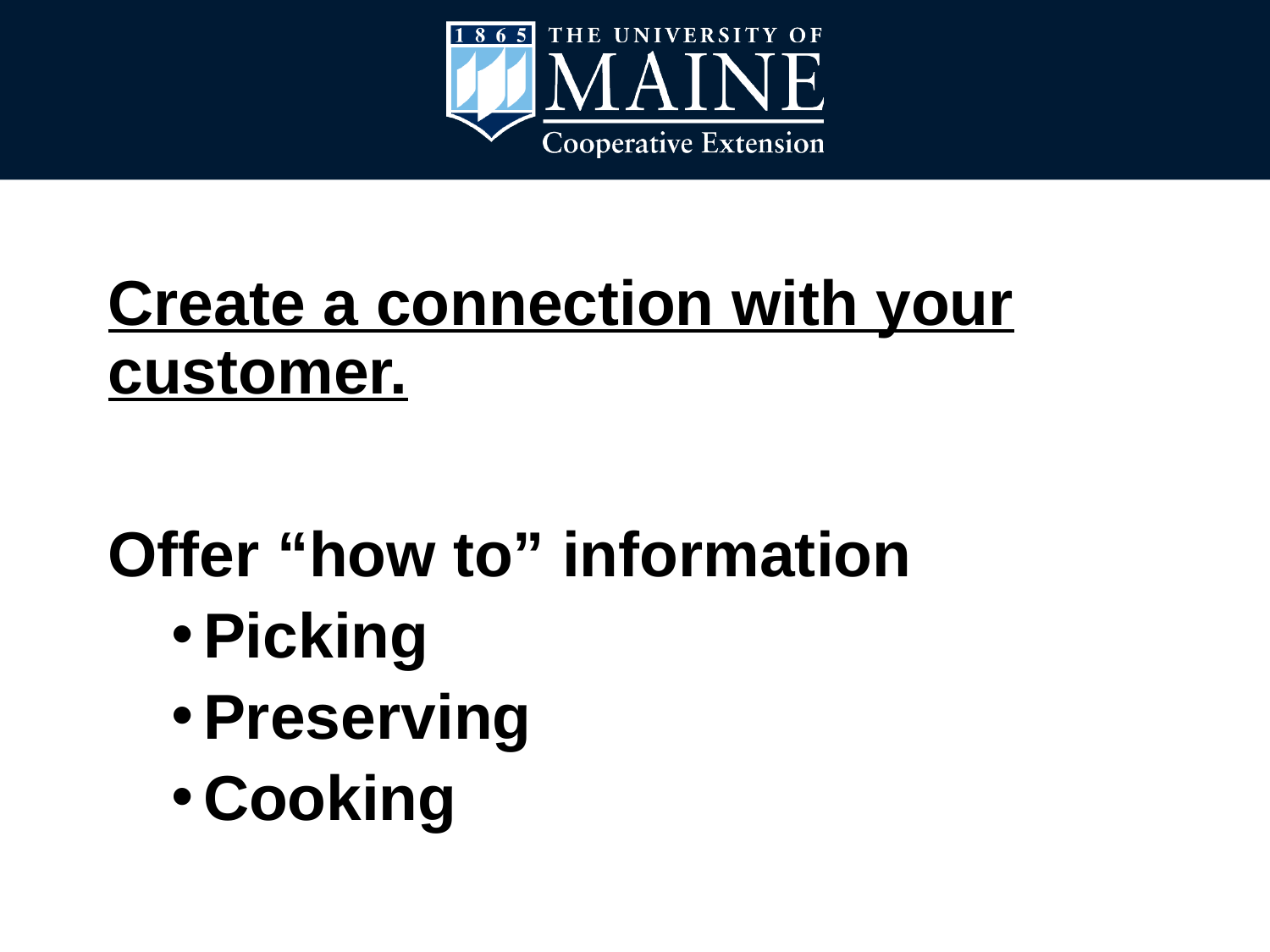

Create a connection with your customer.

Offer “how to” information
Picking
Preserving
Cooking